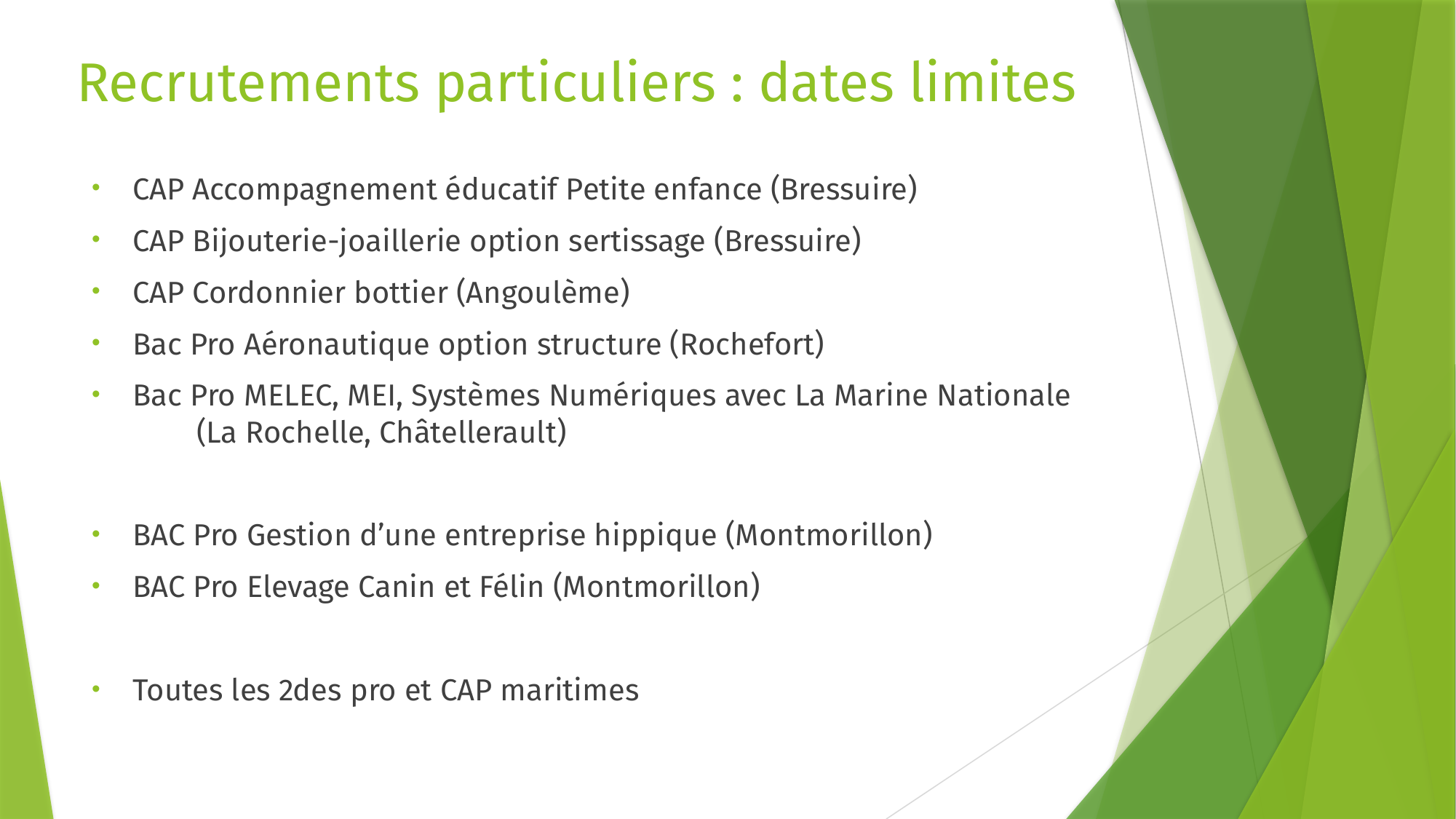

# Recrutements particuliers : dates limites
CAP Accompagnement éducatif Petite enfance (Bressuire)
CAP Bijouterie-joaillerie option sertissage (Bressuire)
CAP Cordonnier bottier (Angoulème)
Bac Pro Aéronautique option structure (Rochefort)
Bac Pro MELEC, MEI, Systèmes Numériques avec La Marine Nationale            (La Rochelle, Châtellerault)

BAC Pro Gestion d’une entreprise hippique (Montmorillon)
BAC Pro Elevage Canin et Félin (Montmorillon)

Toutes les 2des pro et CAP maritimes